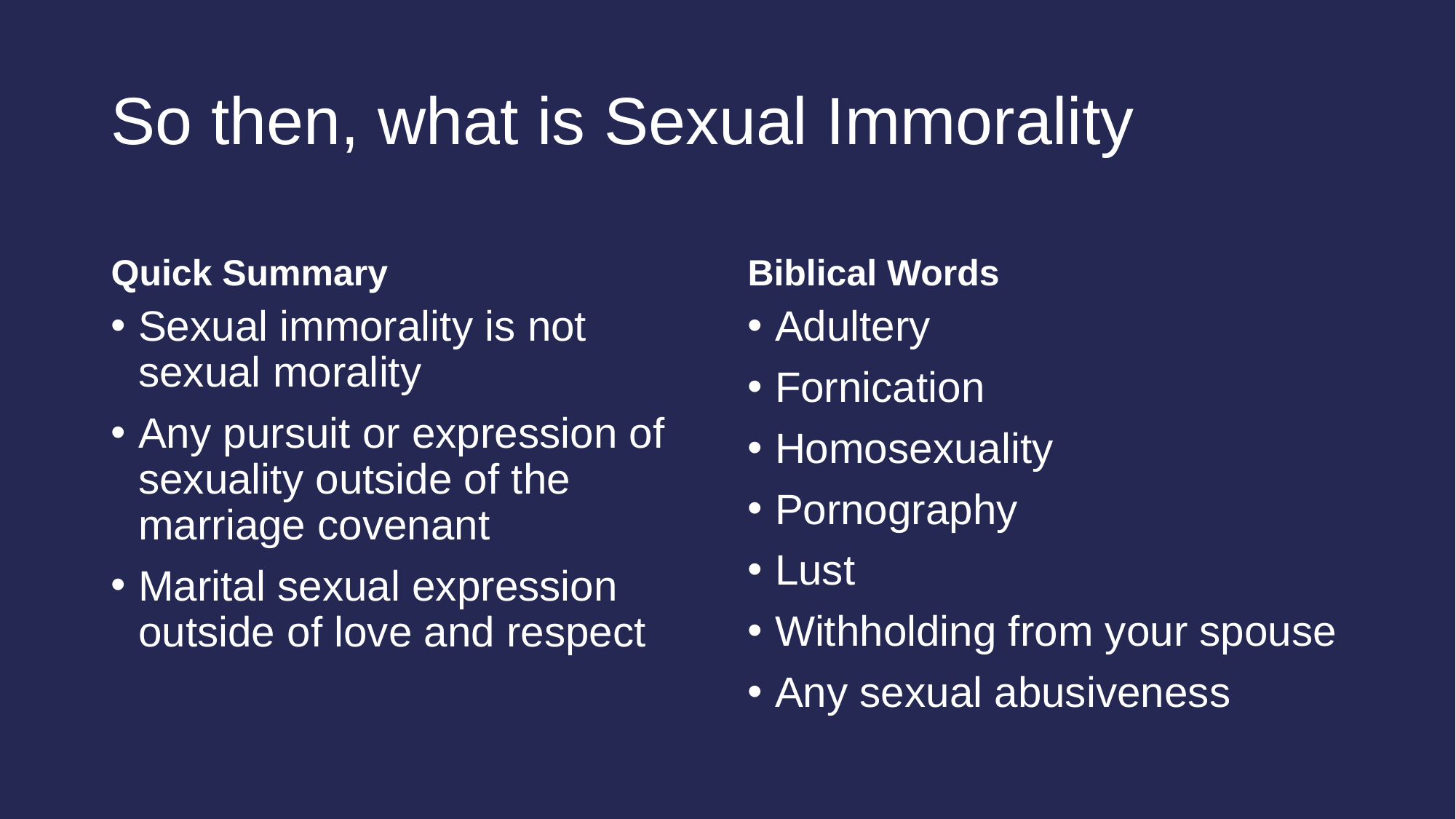

# So then, what is Sexual Immorality
Quick Summary
Biblical Words
Sexual immorality is not sexual morality
Any pursuit or expression of sexuality outside of the marriage covenant
Marital sexual expression outside of love and respect

Adultery
Fornication
Homosexuality
Pornography
Lust
Withholding from your spouse
Any sexual abusiveness